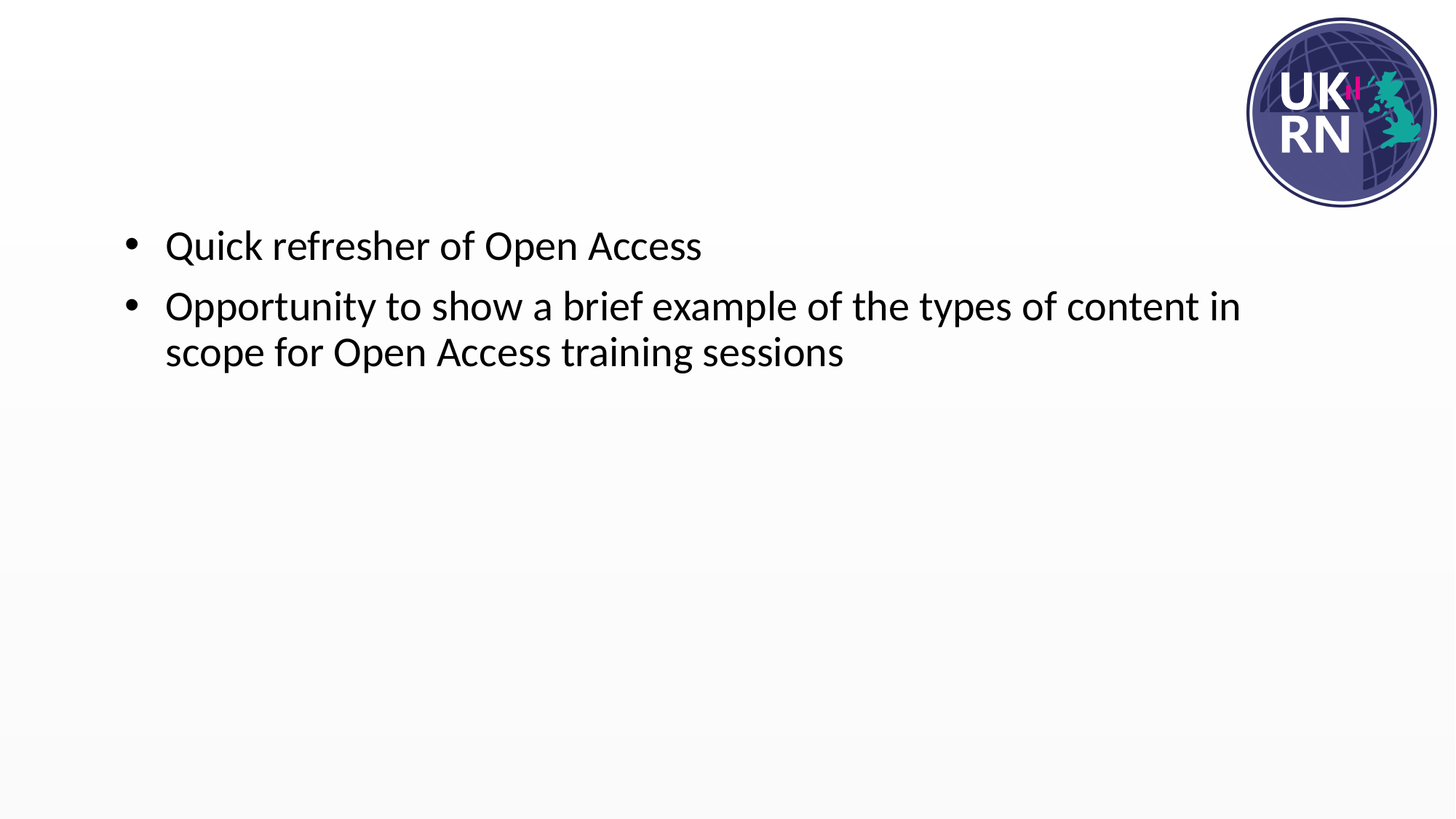

Quick refresher of Open Access
Opportunity to show a brief example of the types of content in scope for Open Access training sessions